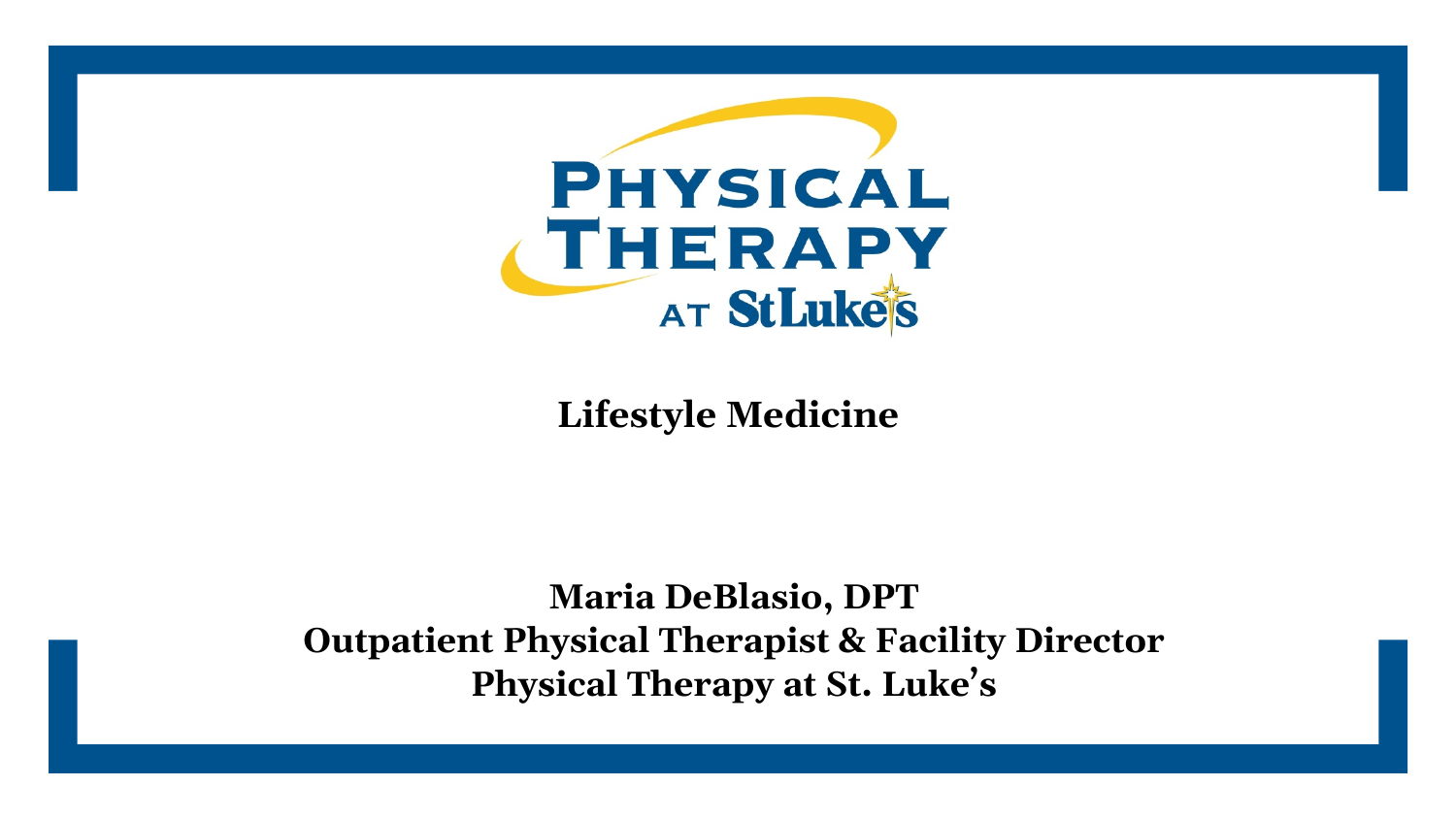

# Lifestyle Medicine

Maria DeBlasio, DPT
Outpatient Physical Therapist & Facility Director
Physical Therapy at St. Luke’s